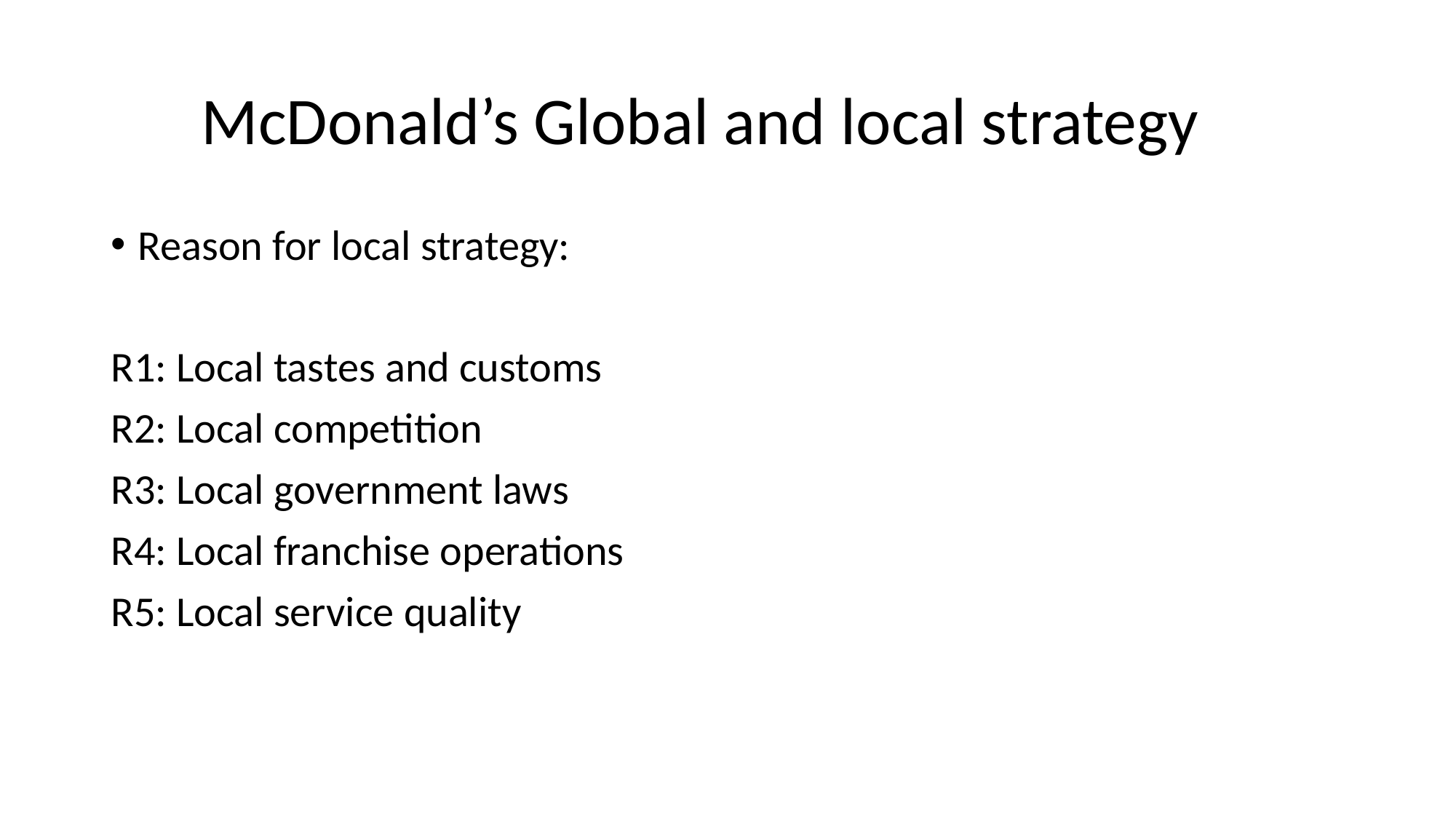

# McDonald’s Global and local strategy
Reason for local strategy:

R1: Local tastes and customs
R2: Local competition
R3: Local government laws
R4: Local franchise operations
R5: Local service quality